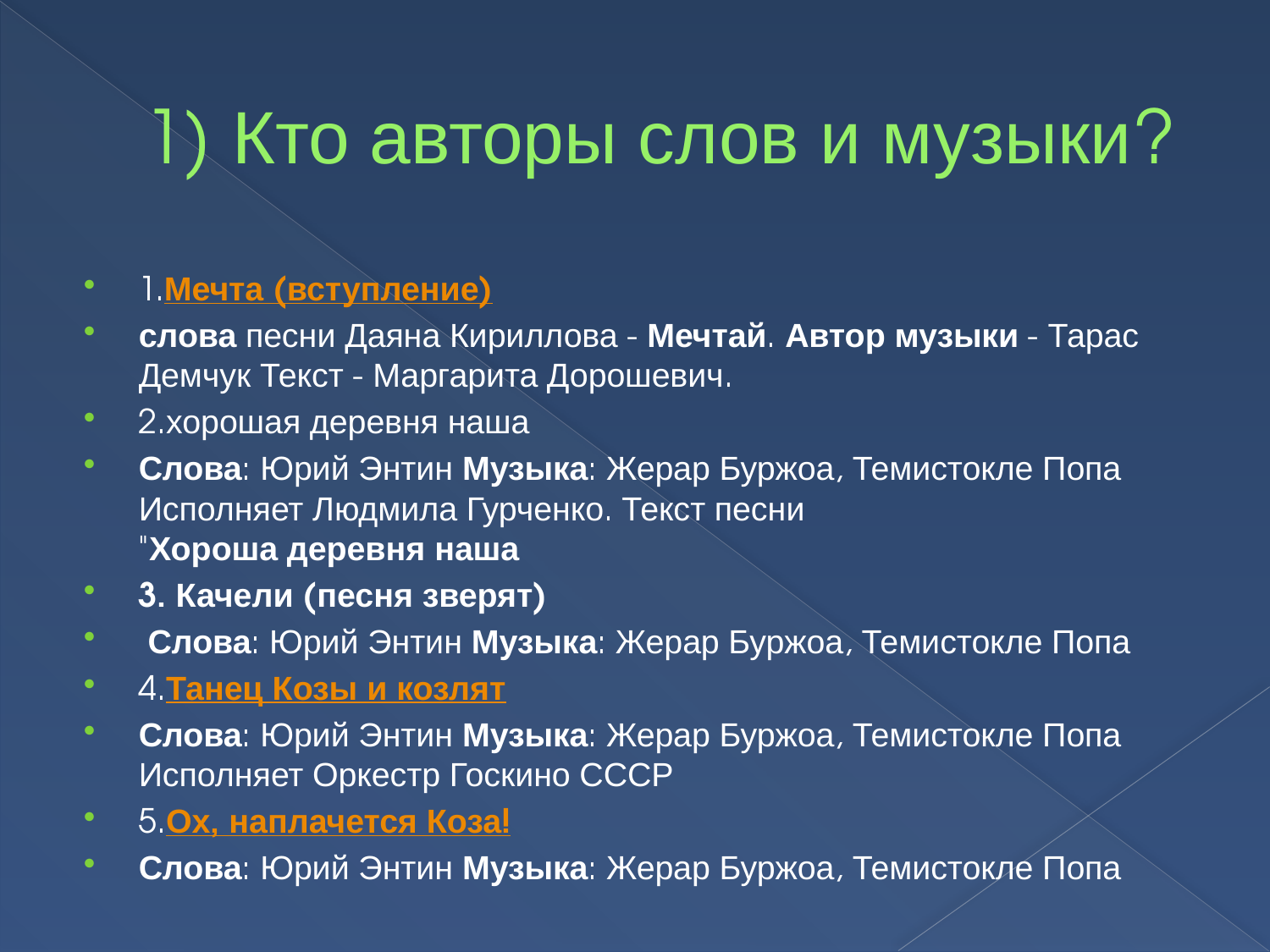

# 1) Кто авторы слов и музыки?
1.Мечта (вступление)
слова песни Даяна Кириллова - Мечтай. Автор музыки - Тарас Демчук Текст - Маргарита Дорошевич.
2.хорошая деревня наша
Слова: Юрий Энтин Музыка: Жерар Буржоа, Темистокле Попа Исполняет Людмила Гурченко. Текст песни "Хороша деревня наша
3. Качели (песня зверят)
 Слова: Юрий Энтин Музыка: Жерар Буржоа, Темистокле Попа
4.Танец Козы и козлят
Слова: Юрий Энтин Музыка: Жерар Буржоа, Темистокле Попа Исполняет Оркестр Госкино СССР
5.Ох, наплачется Коза!
Слова: Юрий Энтин Музыка: Жерар Буржоа, Темистокле Попа